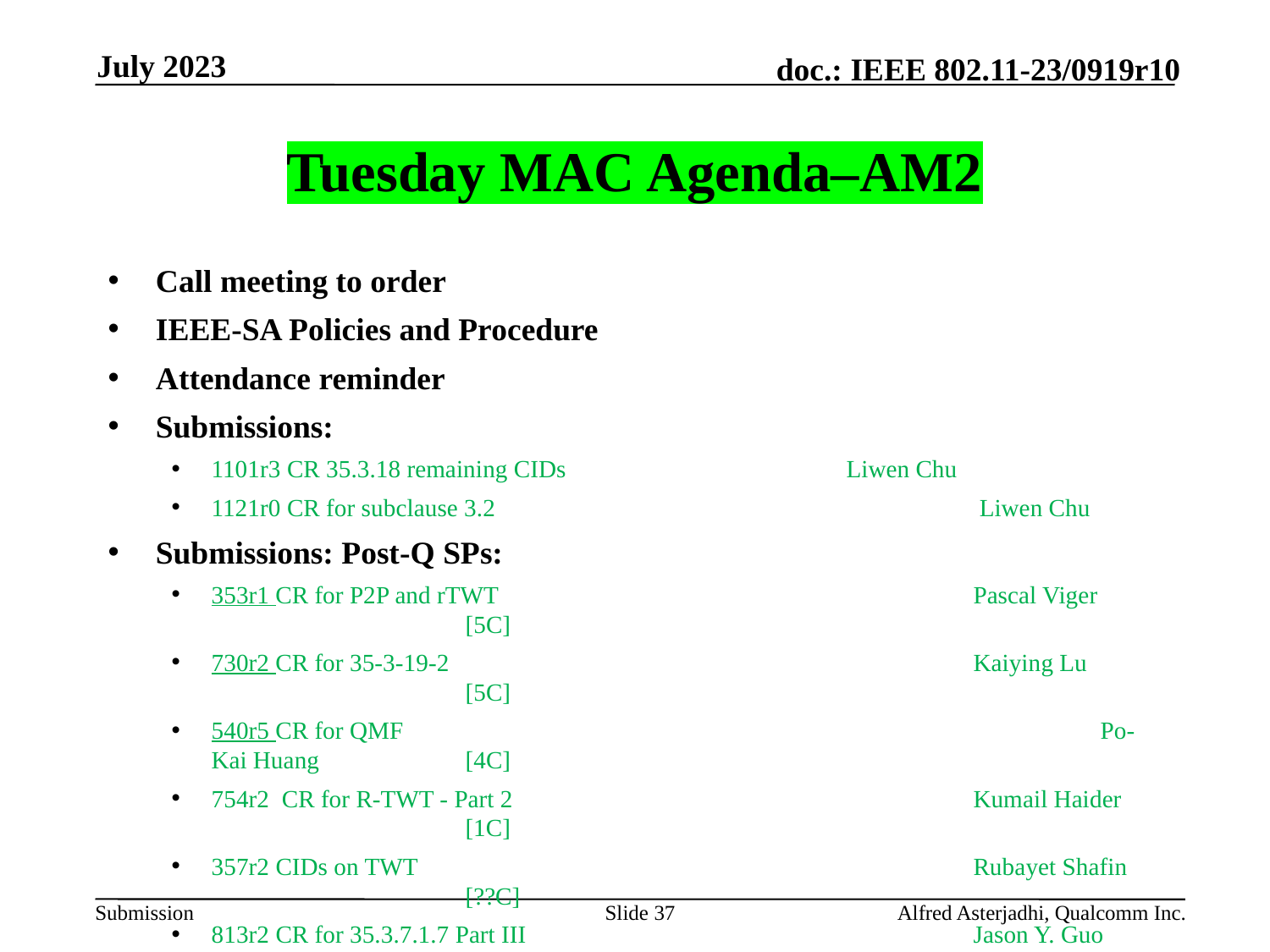

July 2023
# Tuesday MAC Agenda–AM2
Call meeting to order
IEEE-SA Policies and Procedure
Attendance reminder
Submissions:
1101r3 CR 35.3.18 remaining CIDs			Liwen Chu
1121r0 CR for subclause 3.2				 Liwen Chu
Submissions: Post-Q SPs:
353r1 CR for P2P and rTWT 				Pascal Viger 		[5C]
730r2 CR for 35-3-19-2 					Kaiying Lu 			[5C]
540r5 CR for QMF 						Po-Kai Huang 		[4C]
754r2  CR for R-TWT - Part 2 				Kumail Haider 		[1C]
357r2 CIDs on TWT   					Rubayet Shafin   		[??C]
813r2 CR for 35.3.7.1.7 Part III   				Jason Y. Guo   		[8C] Not run SP
AoB:
Recess
Slide 37
Alfred Asterjadhi, Qualcomm Inc.